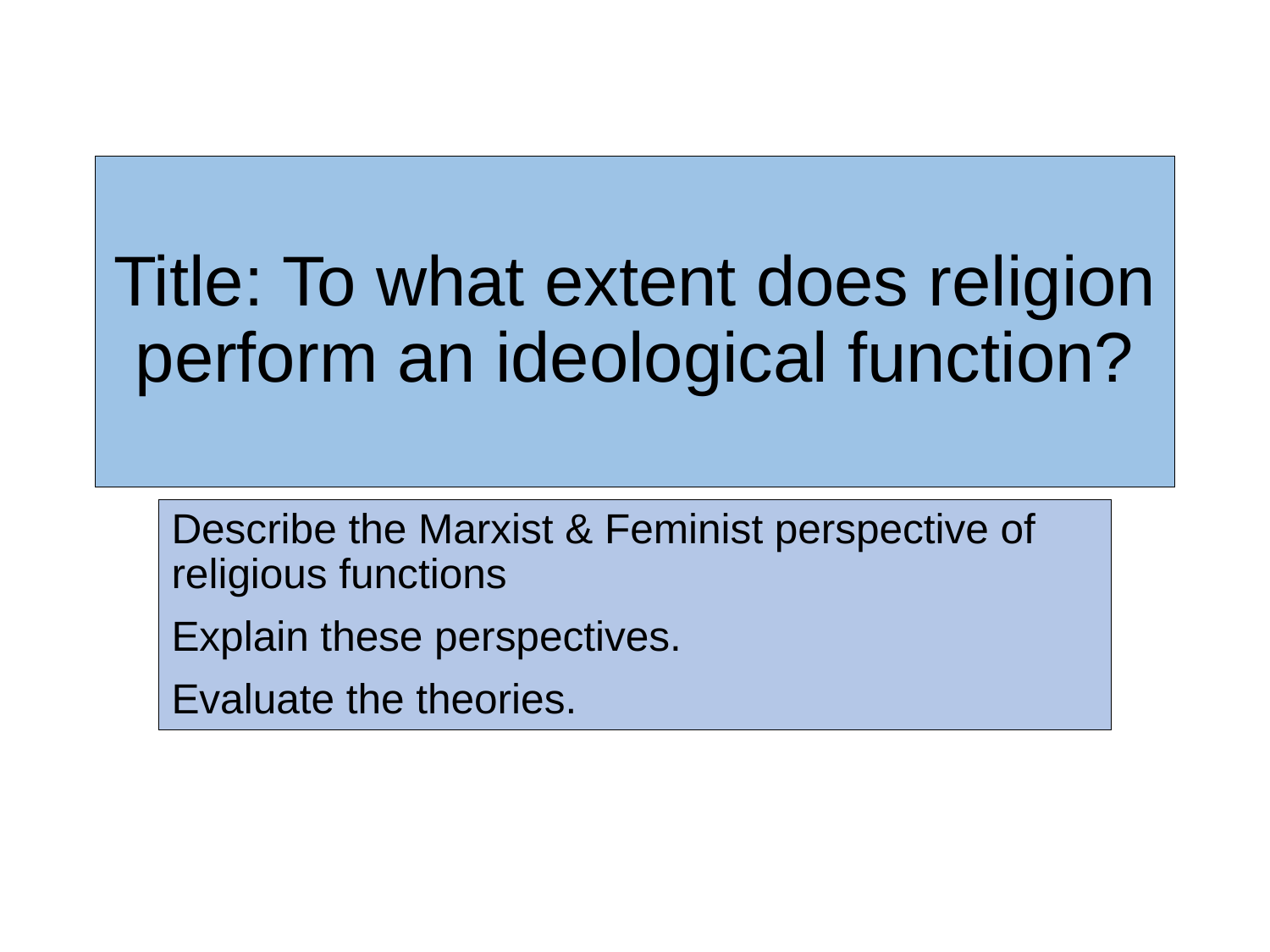

# Title: To what extent does religion perform an ideological function?
Describe the Marxist & Feminist perspective of religious functions
Explain these perspectives.
Evaluate the theories.